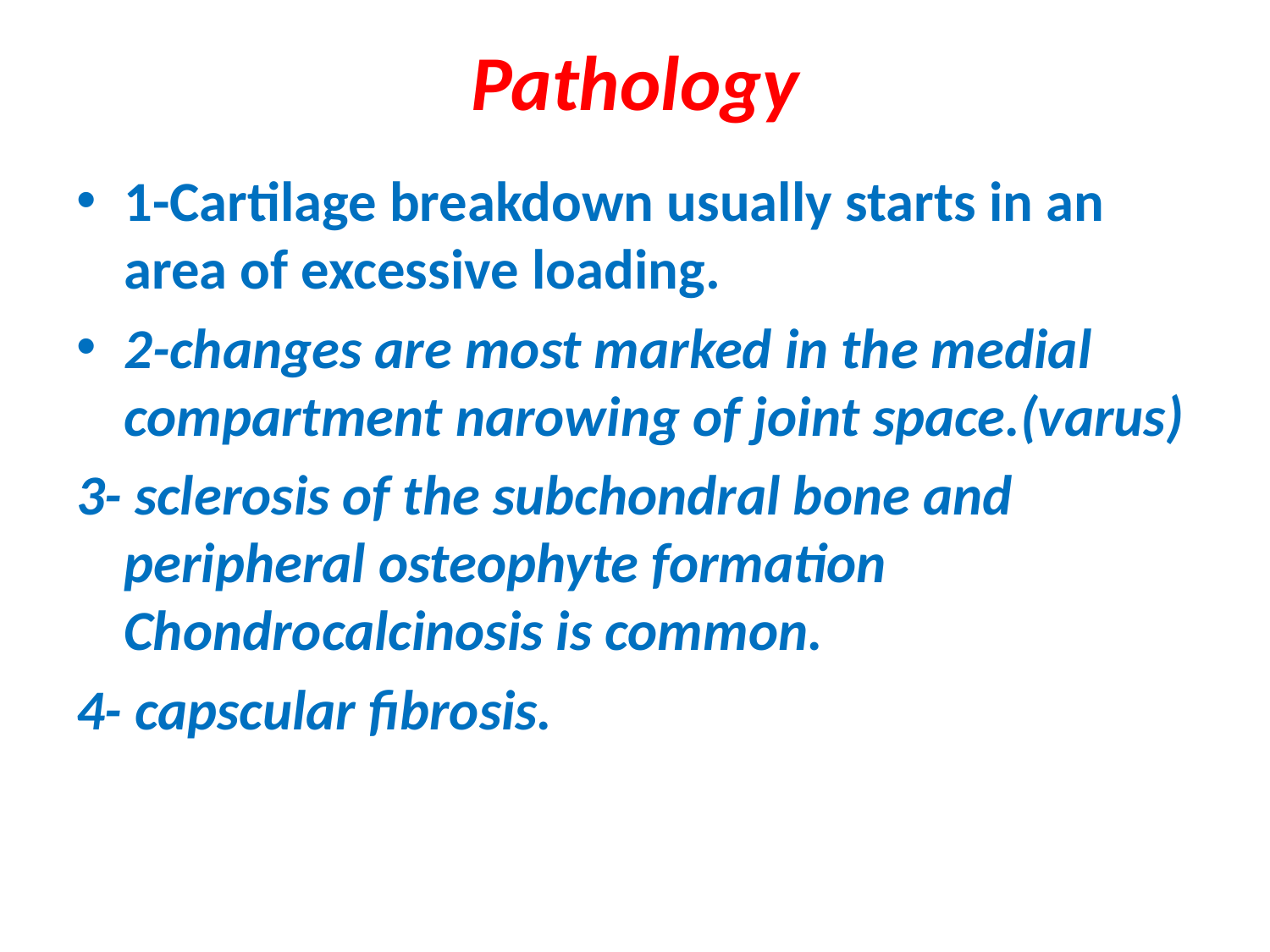

# Pathology
1-Cartilage breakdown usually starts in an area of excessive loading.
2-changes are most marked in the medial compartment narowing of joint space.(varus)
3- sclerosis of the subchondral bone and peripheral osteophyte formation Chondrocalcinosis is common.
4- capscular fibrosis.